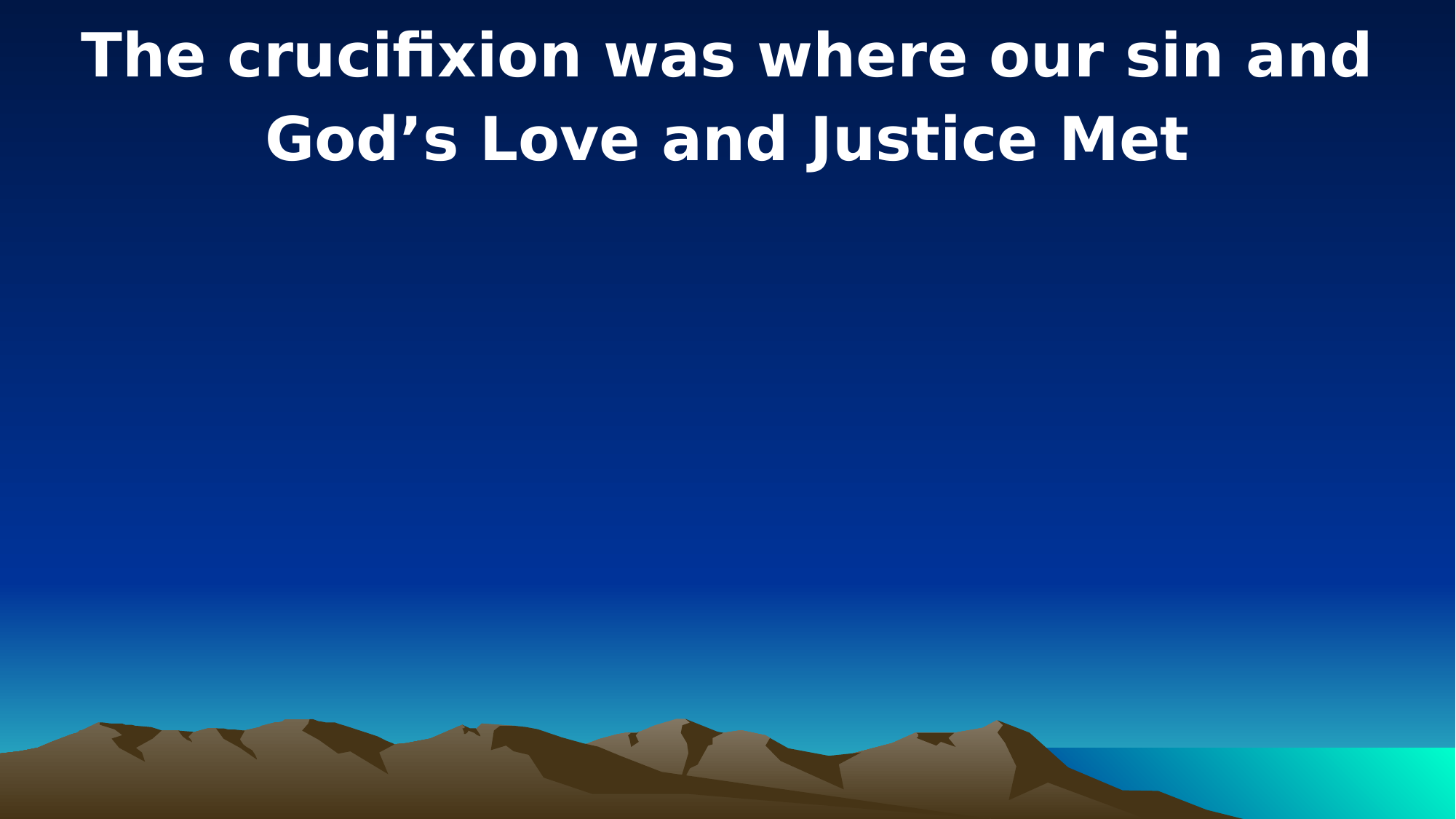

The crucifixion was where our sin and God’s Love and Justice Met